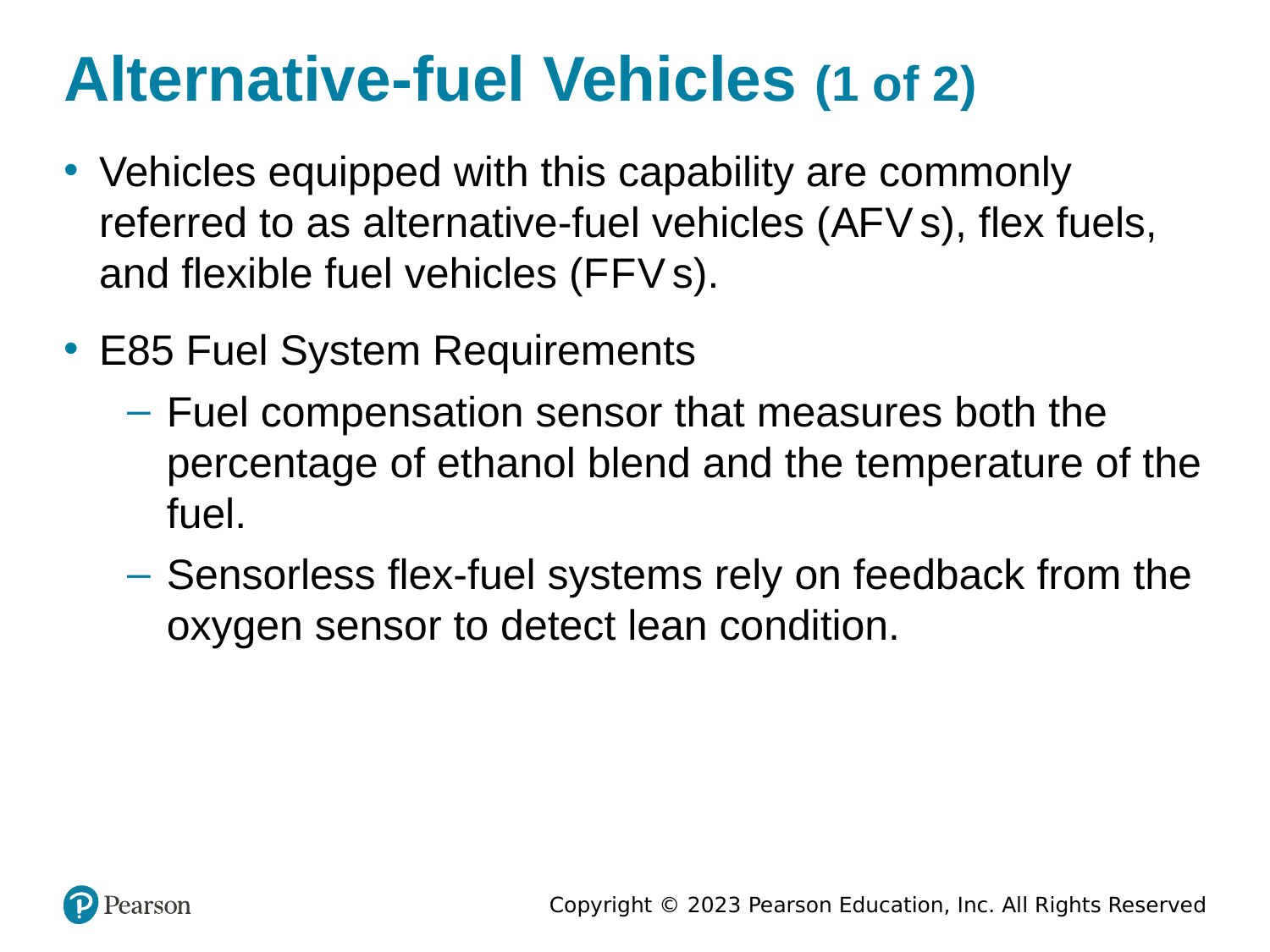

# Alternative-fuel Vehicles (1 of 2)
Vehicles equipped with this capability are commonly referred to as alternative-fuel vehicles (A F V s), flex fuels, and flexible fuel vehicles (F F V s).
E85 Fuel System Requirements
Fuel compensation sensor that measures both the percentage of ethanol blend and the temperature of the fuel.
Sensorless flex-fuel systems rely on feedback from the oxygen sensor to detect lean condition.